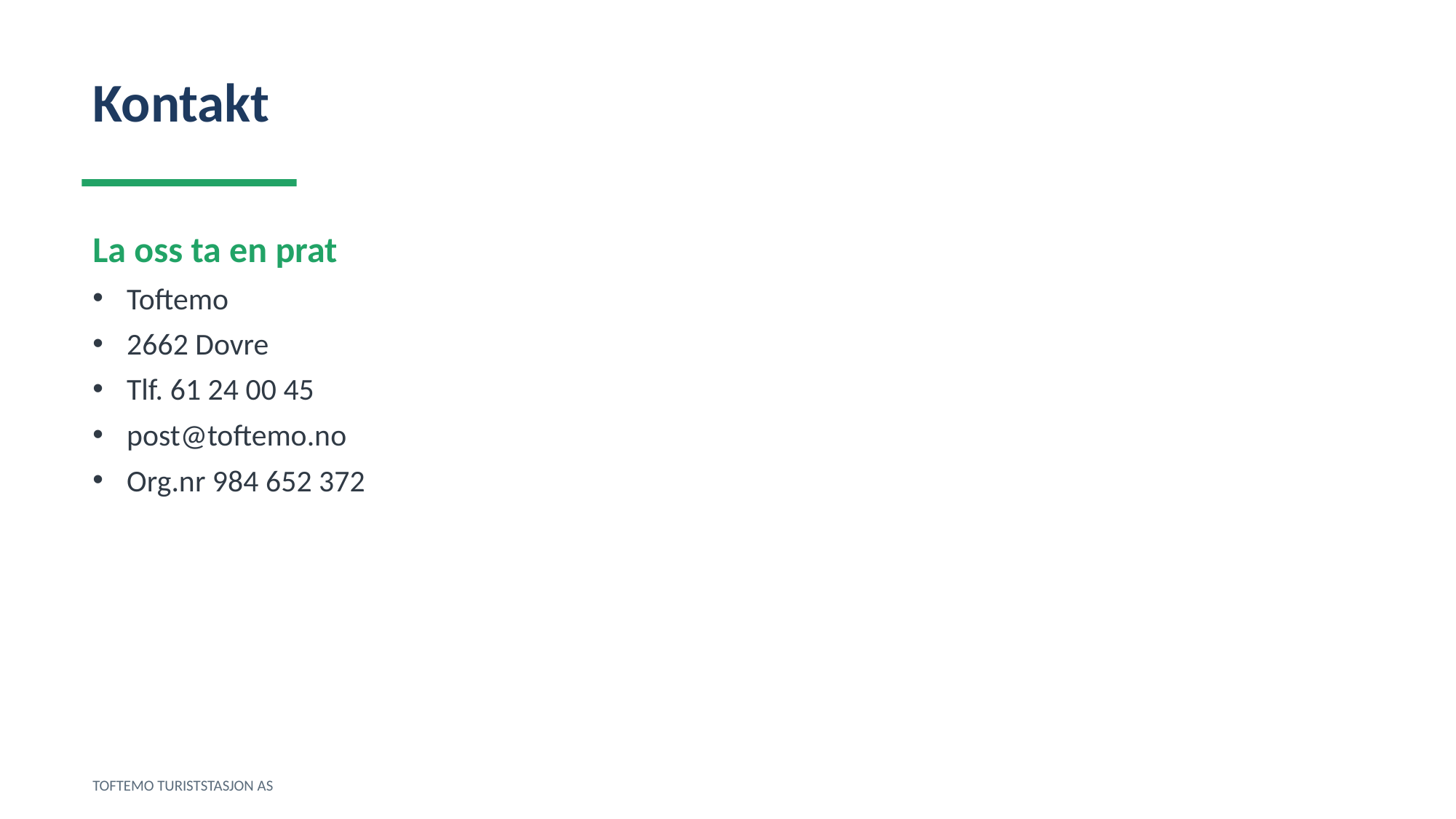

Kontakt

La oss ta en prat
Toftemo
2662 Dovre
Tlf. 61 24 00 45
post@toftemo.no
Org.nr 984 652 372
TOFTEMO TURISTSTASJON AS